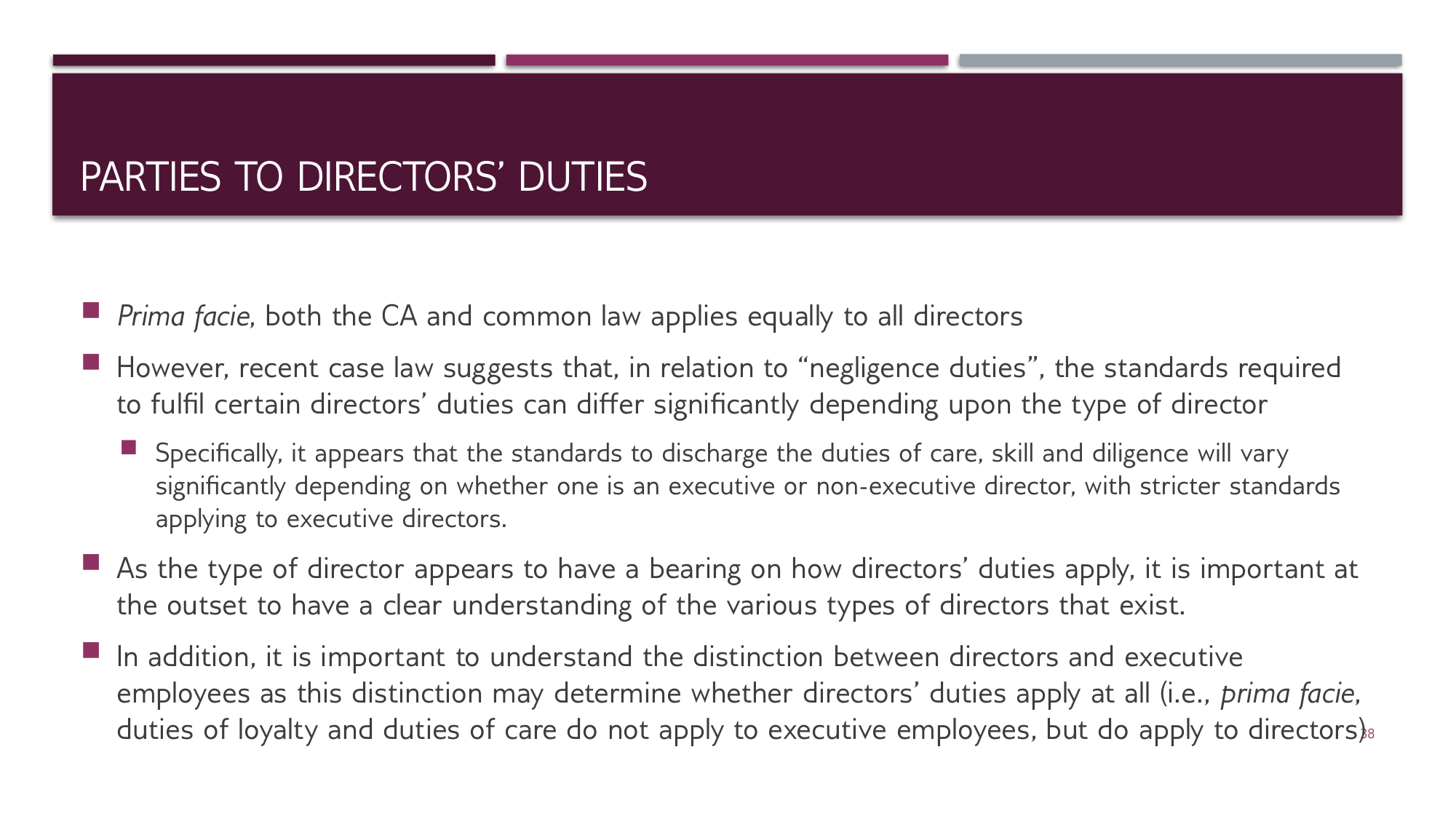

# parties to Directors’ Duties
Prima facie, both the CA and common law applies equally to all directors
However, recent case law suggests that, in relation to “negligence duties”, the standards required to fulfil certain directors’ duties can differ significantly depending upon the type of director
Specifically, it appears that the standards to discharge the duties of care, skill and diligence will vary significantly depending on whether one is an executive or non-executive director, with stricter standards applying to executive directors.
As the type of director appears to have a bearing on how directors’ duties apply, it is important at the outset to have a clear understanding of the various types of directors that exist.
In addition, it is important to understand the distinction between directors and executive employees as this distinction may determine whether directors’ duties apply at all (i.e., prima facie, duties of loyalty and duties of care do not apply to executive employees, but do apply to directors)
38